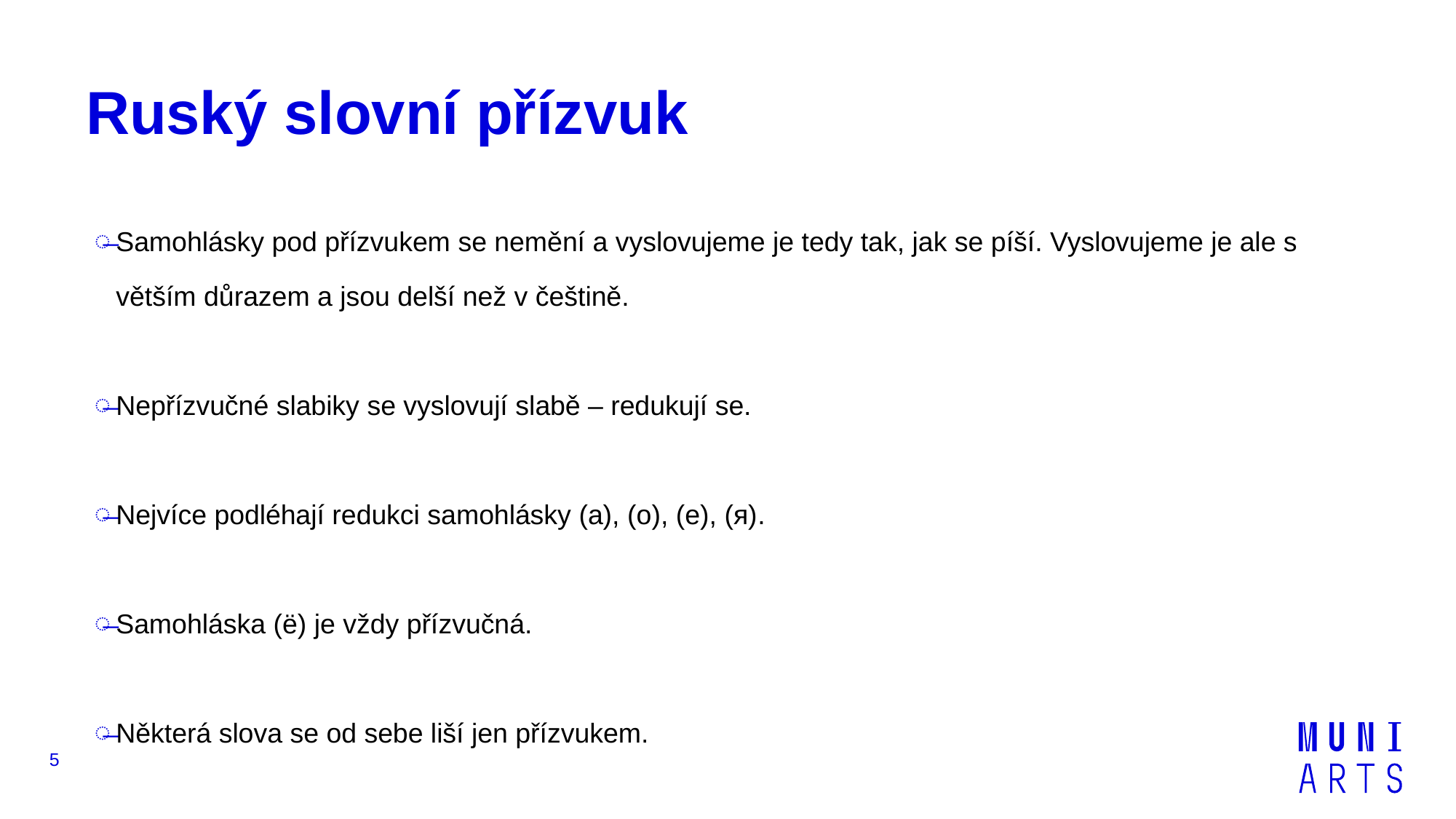

# Ruský slovní přízvuk
Samohlásky pod přízvukem se nemění a vyslovujeme je tedy tak, jak se píší. Vyslovujeme je ale s větším důrazem a jsou delší než v češtině.

Nepřízvučné slabiky se vyslovují slabě – redukují se.

Nejvíce podléhají redukci samohlásky (а), (о), (е), (я).

Samohláska (ё) je vždy přízvučná.

Některá slova se od sebe liší jen přízvukem.
5